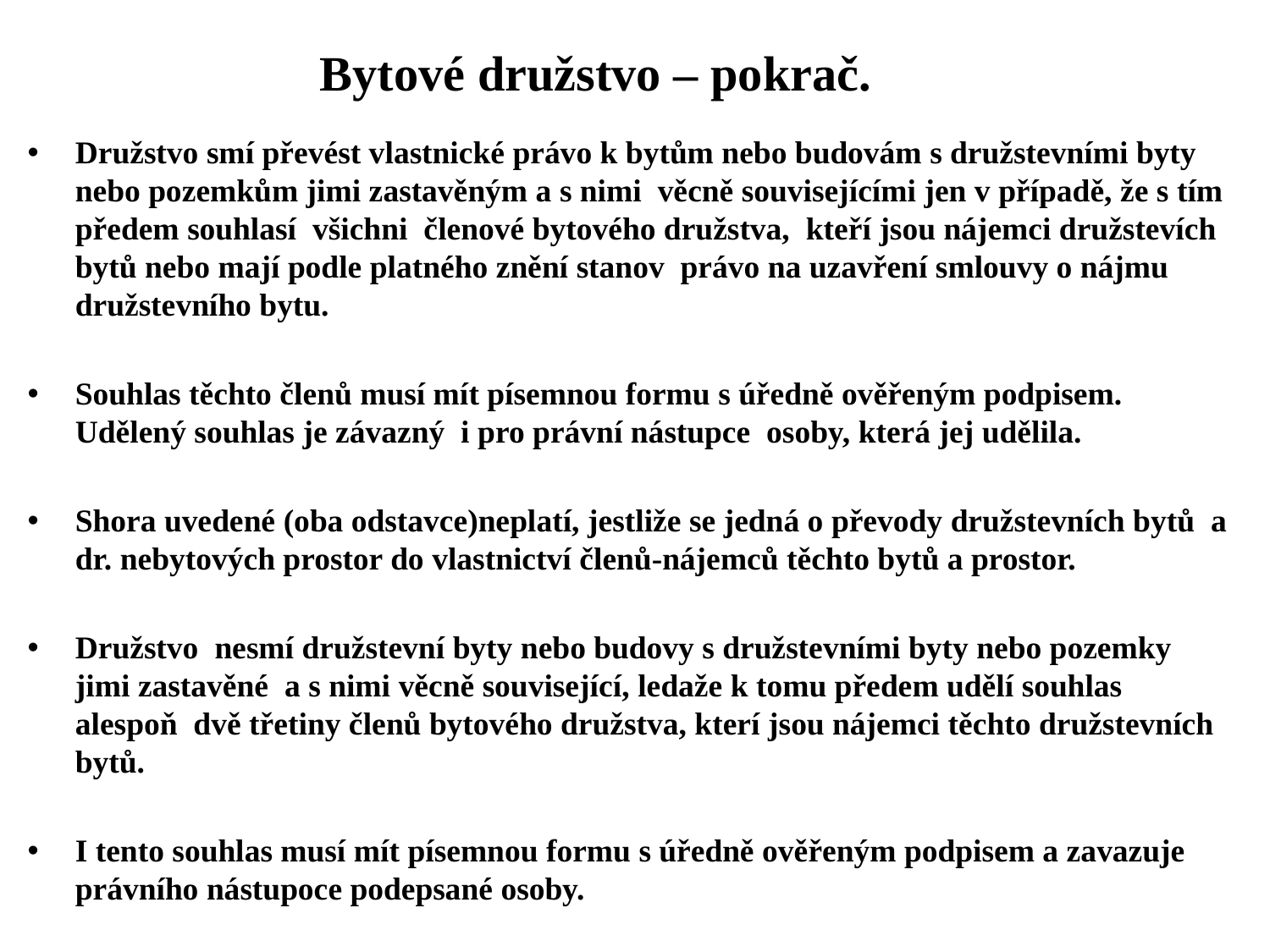

# Bytové družstvo – pokrač.
Družstvo smí převést vlastnické právo k bytům nebo budovám s družstevními byty nebo pozemkům jimi zastavěným a s nimi  věcně souvisejícími jen v případě, že s tím předem souhlasí  všichni  členové bytového družstva,  kteří jsou nájemci družstevích bytů nebo mají podle platného znění stanov  právo na uzavření smlouvy o nájmu družstevního bytu.

Souhlas těchto členů musí mít písemnou formu s úředně ověřeným podpisem. Udělený souhlas je závazný  i pro právní nástupce  osoby, která jej udělila.

Shora uvedené (oba odstavce)neplatí, jestliže se jedná o převody družstevních bytů  a dr. nebytových prostor do vlastnictví členů-nájemců těchto bytů a prostor.

Družstvo  nesmí družstevní byty nebo budovy s družstevními byty nebo pozemky jimi zastavěné  a s nimi věcně související, ledaže k tomu předem udělí souhlas alespoň  dvě třetiny členů bytového družstva, kterí jsou nájemci těchto družstevních bytů.

I tento souhlas musí mít písemnou formu s úředně ověřeným podpisem a zavazuje právního nástupoce podepsané osoby.